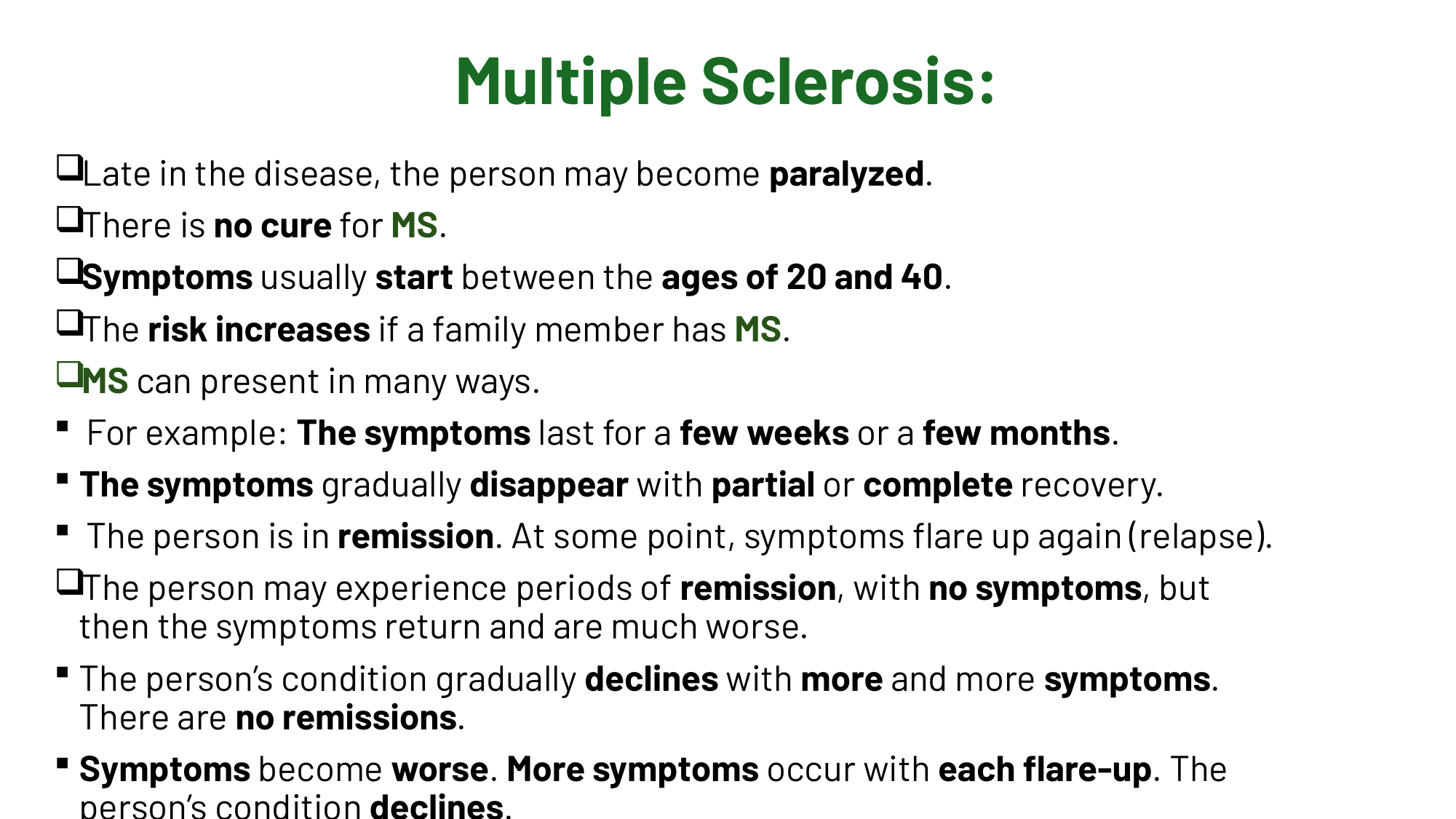

# Multiple Sclerosis:
Late in the disease, the person may become paralyzed.
There is no cure for MS.
Symptoms usually start between the ages of 20 and 40.
The risk increases if a family member has MS.
MS can present in many ways.
 For example: The symptoms last for a few weeks or a few months.
The symptoms gradually disappear with partial or complete recovery.
 The person is in remission. At some point, symptoms flare up again (relapse).
The person may experience periods of remission, with no symptoms, but then the symptoms return and are much worse.
The person’s condition gradually declines with more and more symptoms. There are no remissions.
Symptoms become worse. More symptoms occur with each flare-up. The person’s condition declines.